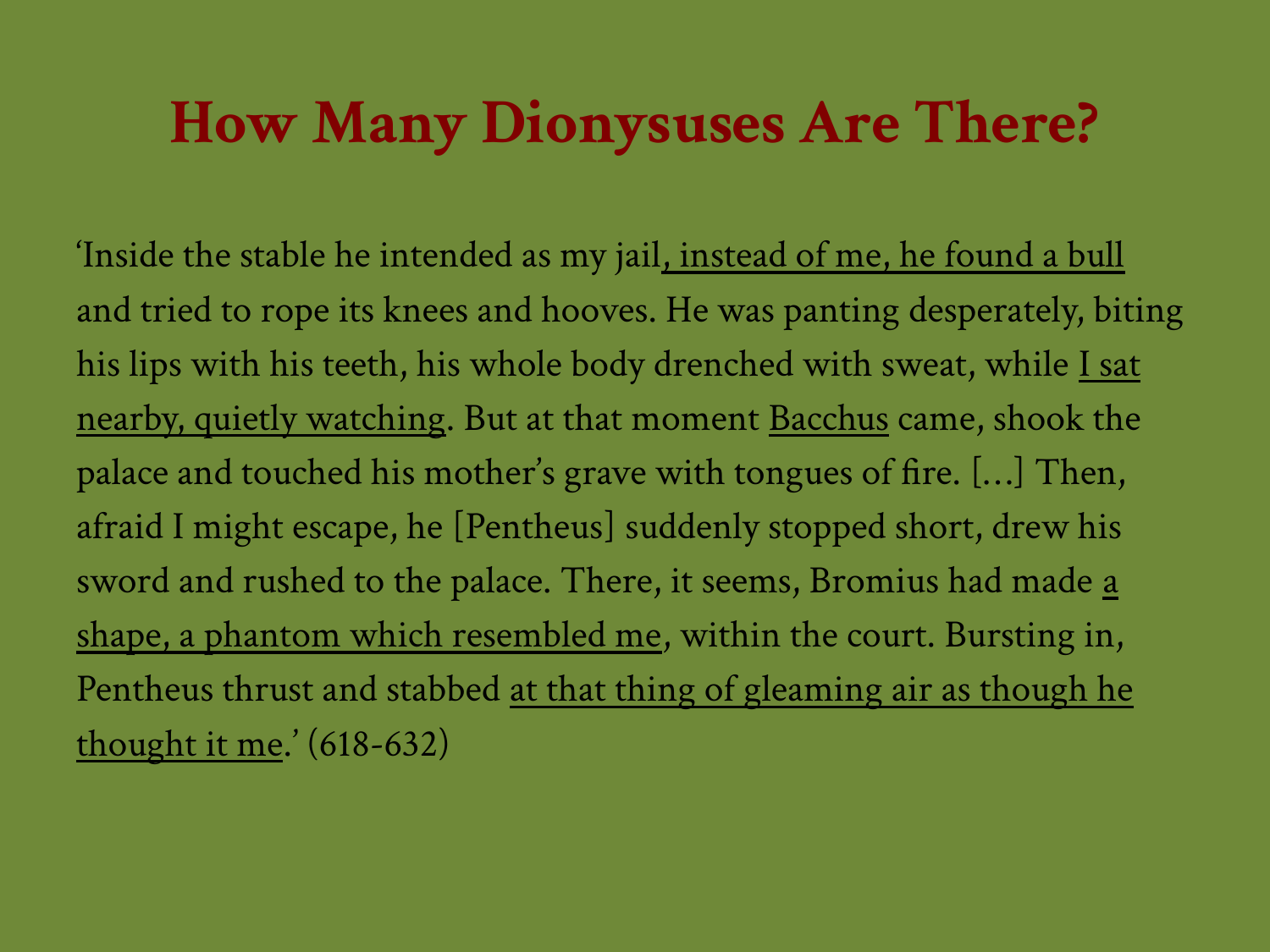

# How Many Dionysuses Are There?
‘Inside the stable he intended as my jail, instead of me, he found a bull
and tried to rope its knees and hooves. He was panting desperately, biting
his lips with his teeth, his whole body drenched with sweat, while I sat
nearby, quietly watching. But at that moment Bacchus came, shook the
palace and touched his mother’s grave with tongues of fire. […] Then,
afraid I might escape, he [Pentheus] suddenly stopped short, drew his
sword and rushed to the palace. There, it seems, Bromius had made a
shape, a phantom which resembled me, within the court. Bursting in,
Pentheus thrust and stabbed at that thing of gleaming air as though he
thought it me.’ (618-632)